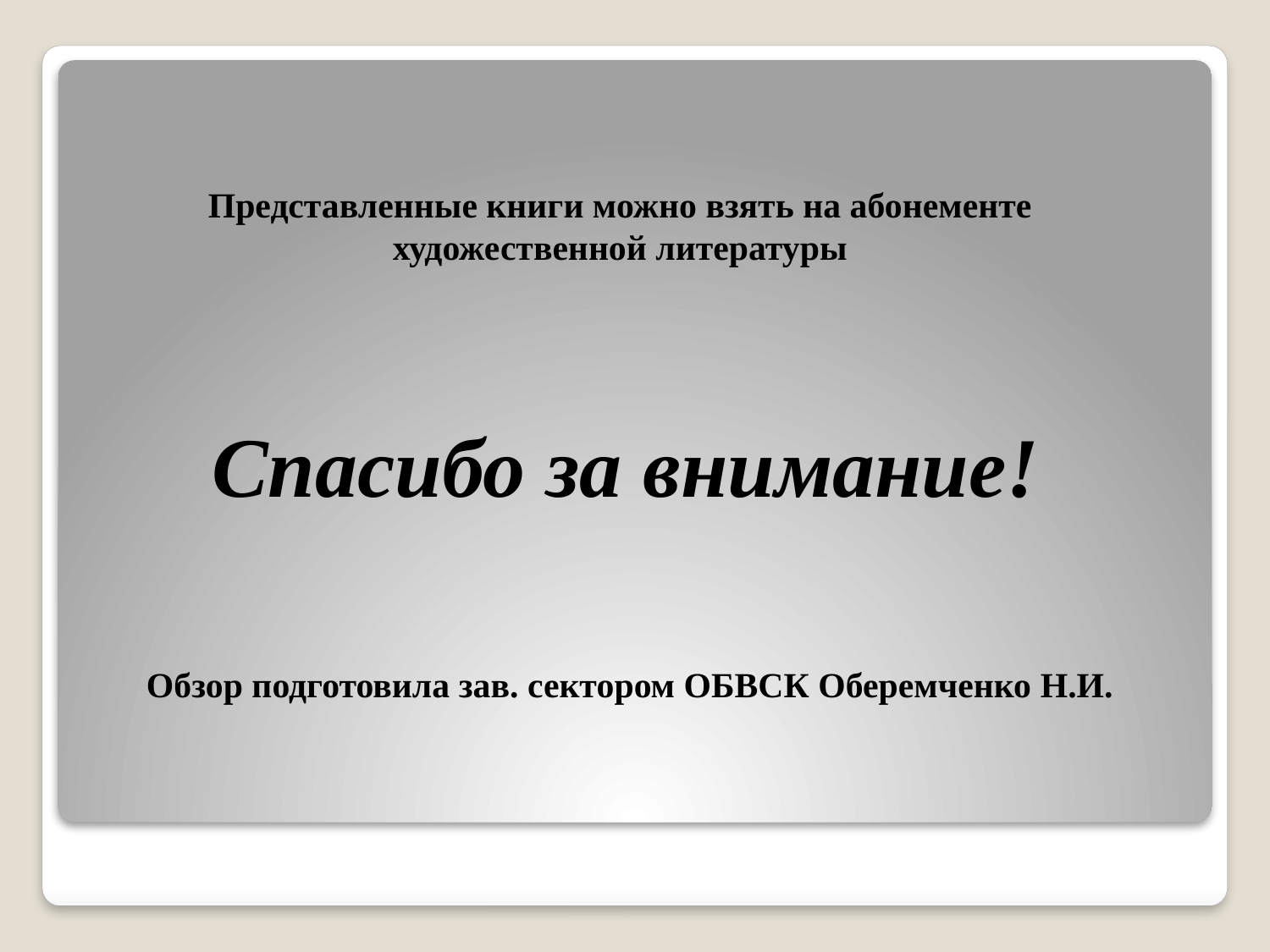

Представленные книги можно взять на абонементе художественной литературы
Спасибо за внимание!
Обзор подготовила зав. сектором ОБВСК Оберемченко Н.И.